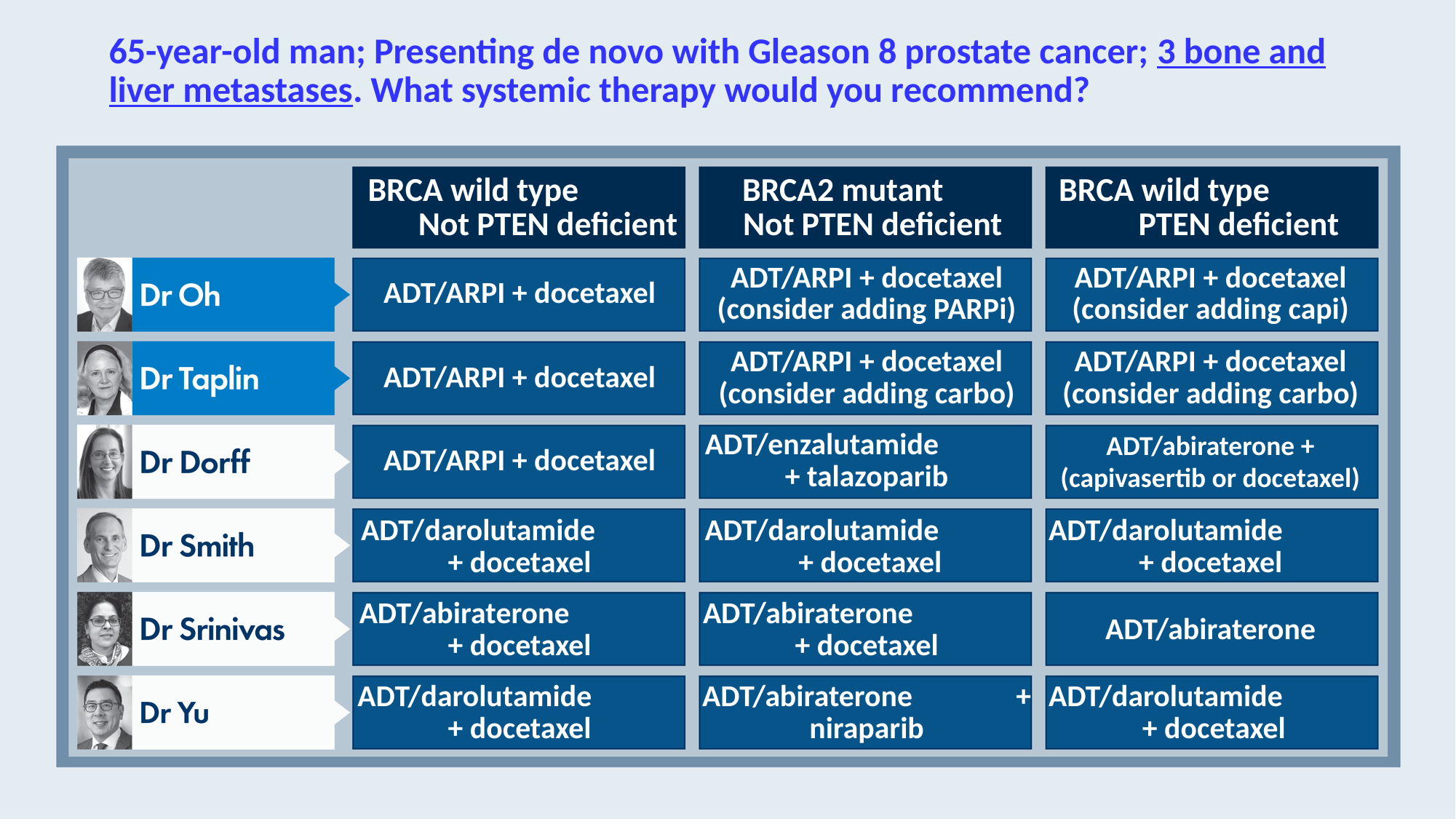

# 65-year-old man; Presenting de novo with Gleason 8 prostate cancer; 3 bone and liver metastases. What systemic therapy would you recommend?
BRCA wild type                     Not PTEN deficient
BRCA2 mutant         Not PTEN deficient
BRCA wild type                     PTEN deficient
ADT/ARPI + docetaxel
ADT/ARPI + docetaxel (consider adding PARPi)
ADT/ARPI + docetaxel (consider adding capi)
ADT/ARPI + docetaxel
ADT/ARPI + docetaxel (consider adding carbo)
ADT/ARPI + docetaxel (consider adding carbo)
ADT/ARPI + docetaxel
ADT/enzalutamide              + talazoparib
ADT/abiraterone + (capivasertib or docetaxel)
ADT/darolutamide             + docetaxel
ADT/darolutamide               + docetaxel
ADT/darolutamide              + docetaxel
ADT/abiraterone                 + docetaxel
ADT/abiraterone                  + docetaxel
ADT/abiraterone
ADT/darolutamide              + docetaxel
ADT/abiraterone               + niraparib
ADT/darolutamide               + docetaxel